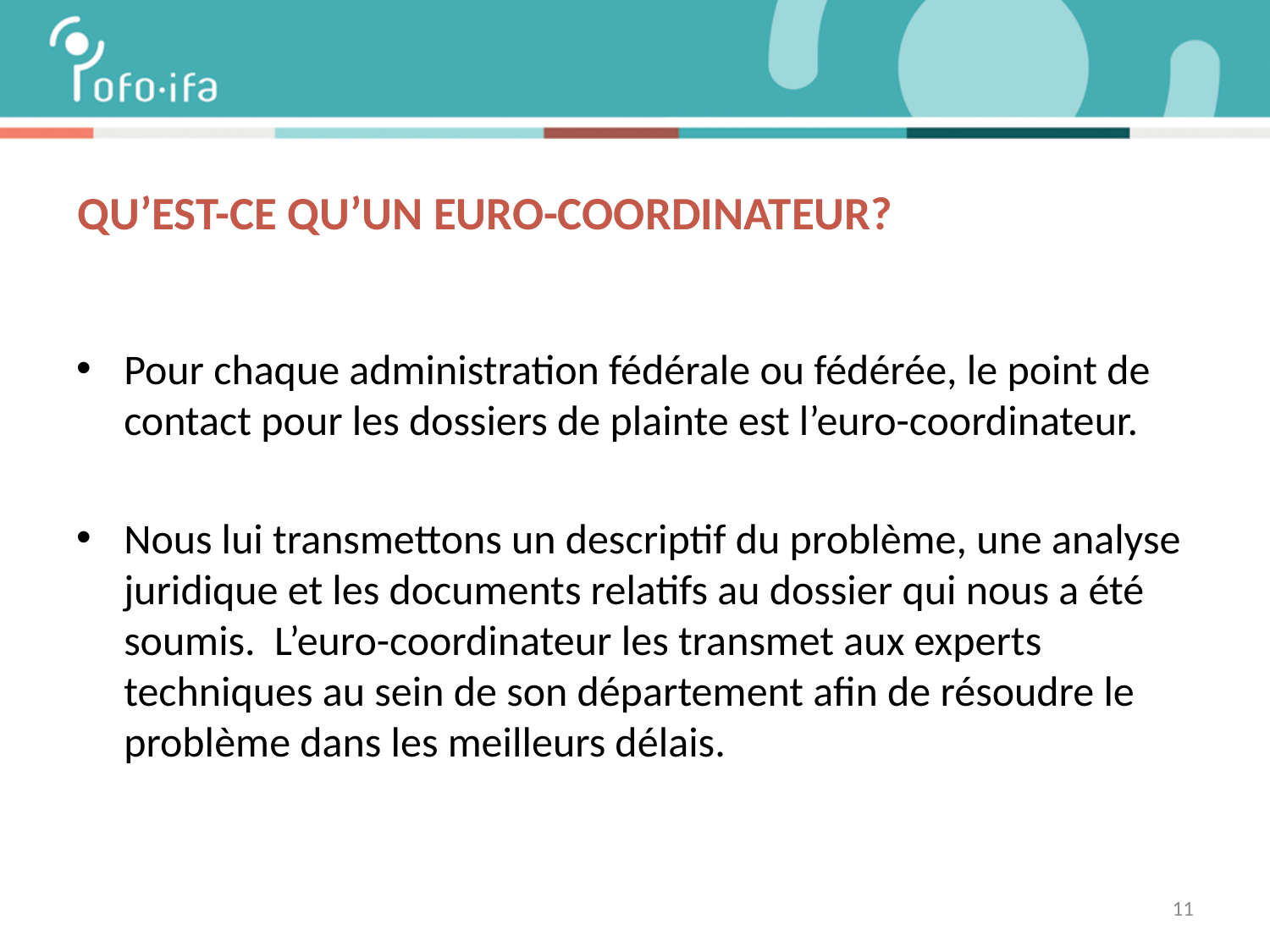

# Qu’est-ce qu’un euro-coordinateur?
Pour chaque administration fédérale ou fédérée, le point de contact pour les dossiers de plainte est l’euro-coordinateur.

Nous lui transmettons un descriptif du problème, une analyse juridique et les documents relatifs au dossier qui nous a été soumis.  L’euro-coordinateur les transmet aux experts techniques au sein de son département afin de résoudre le problème dans les meilleurs délais.
11